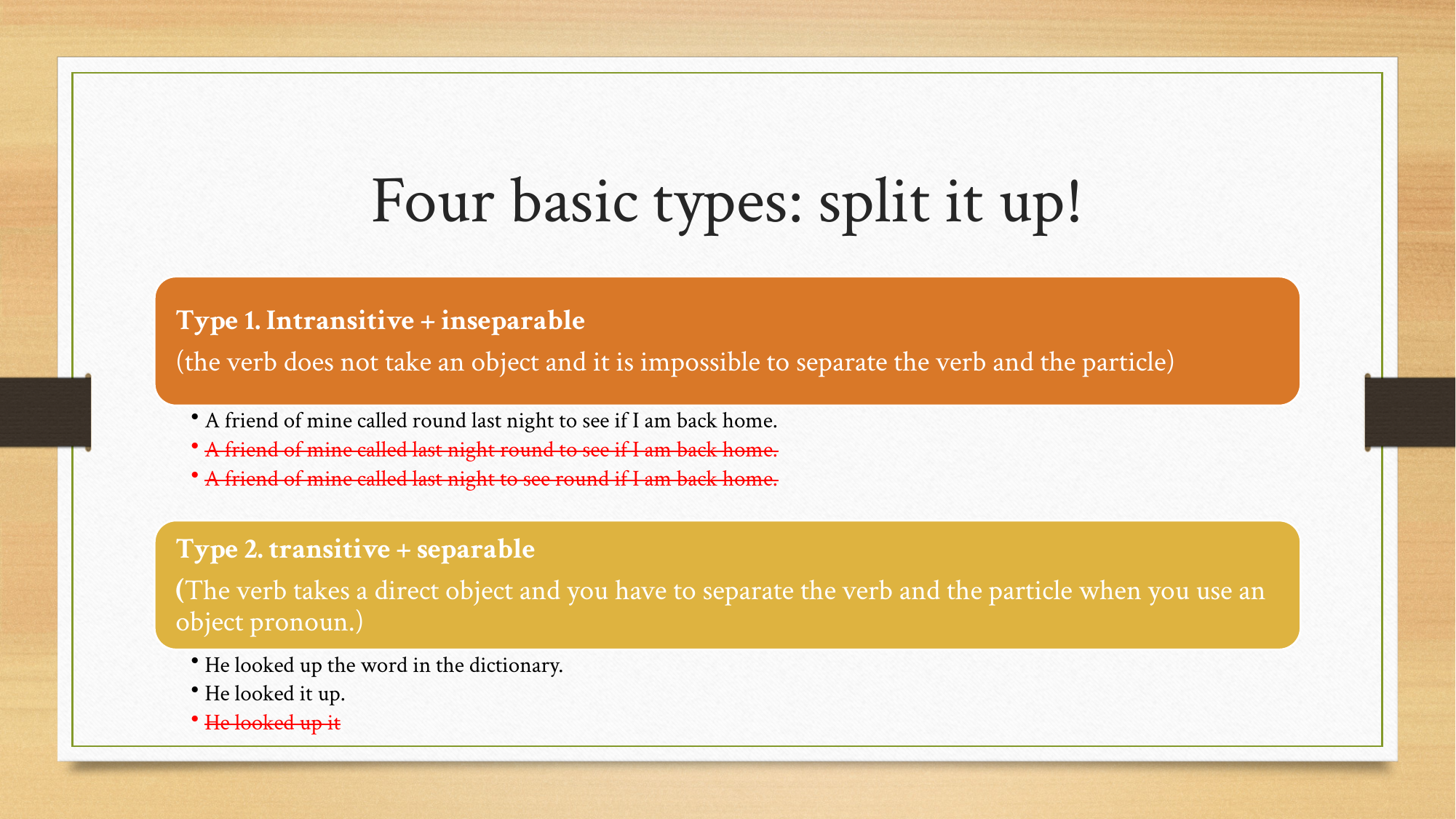

# Four basic types: split it up!
Type 1. Intransitive + inseparable
(the verb does not take an object and it is impossible to separate the verb and the particle)
A friend of mine called round last night to see if I am back home.
A friend of mine called last night round to see if I am back home.
A friend of mine called last night to see round if I am back home.

Type 2. transitive + separable
(The verb takes a direct object and you have to separate the verb and the particle when you use an object pronoun.)
He looked up the word in the dictionary.
He looked it up.
He looked up it